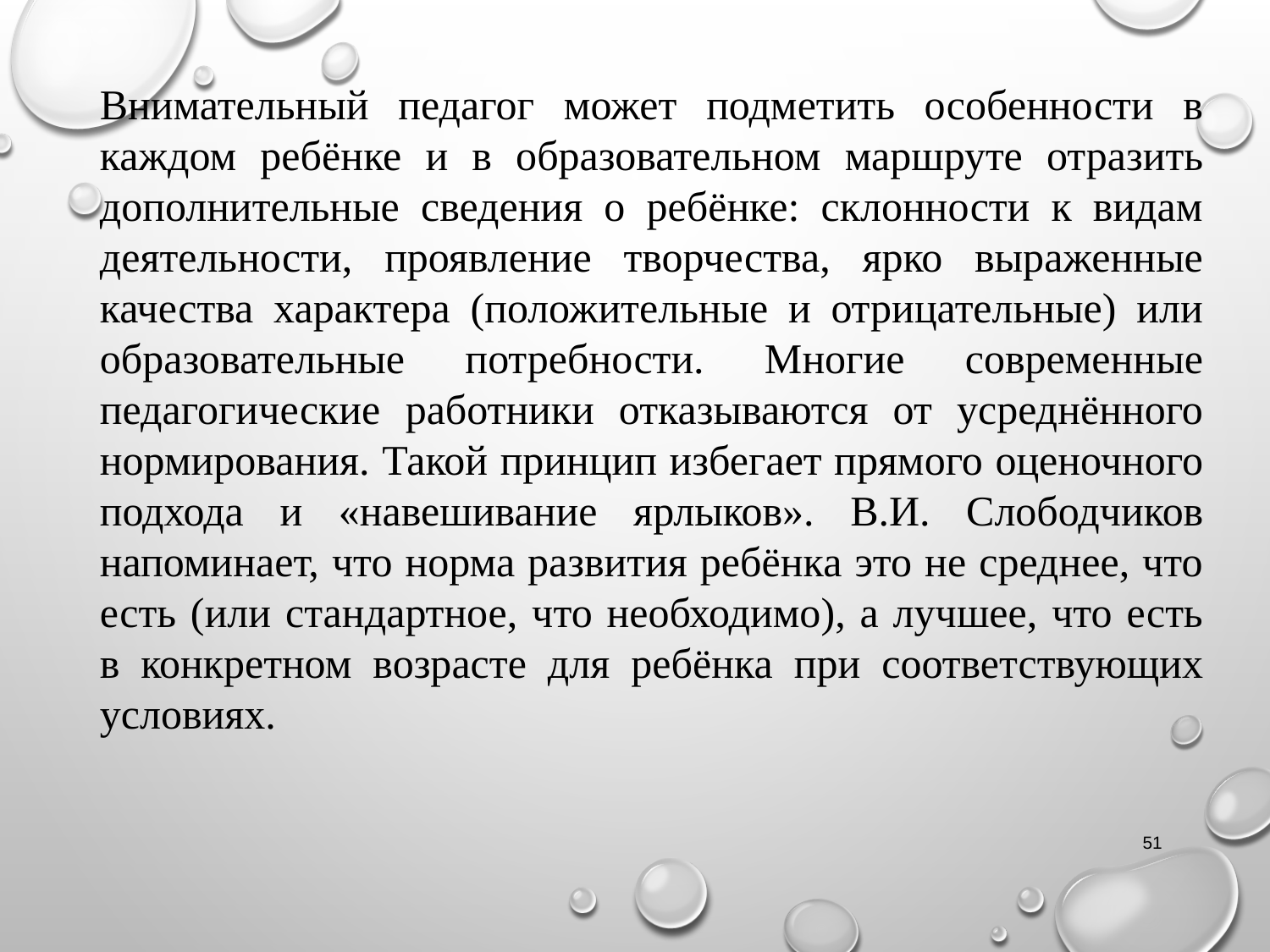

Внимательный педагог может подметить особенности в каждом ребёнке и в образовательном маршруте отразить дополнительные сведения о ребёнке: склонности к видам деятельности, проявление творчества, ярко выраженные качества характера (положительные и отрицательные) или образовательные потребности. Многие современные педагогические работники отказываются от усреднённого нормирования. Такой принцип избегает прямого оценочного подхода и «навешивание ярлыков». В.И. Слободчиков напоминает, что норма развития ребёнка это не среднее, что есть (или стандартное, что необходимо), а лучшее, что есть в конкретном возрасте для ребёнка при соответствующих условиях.
51